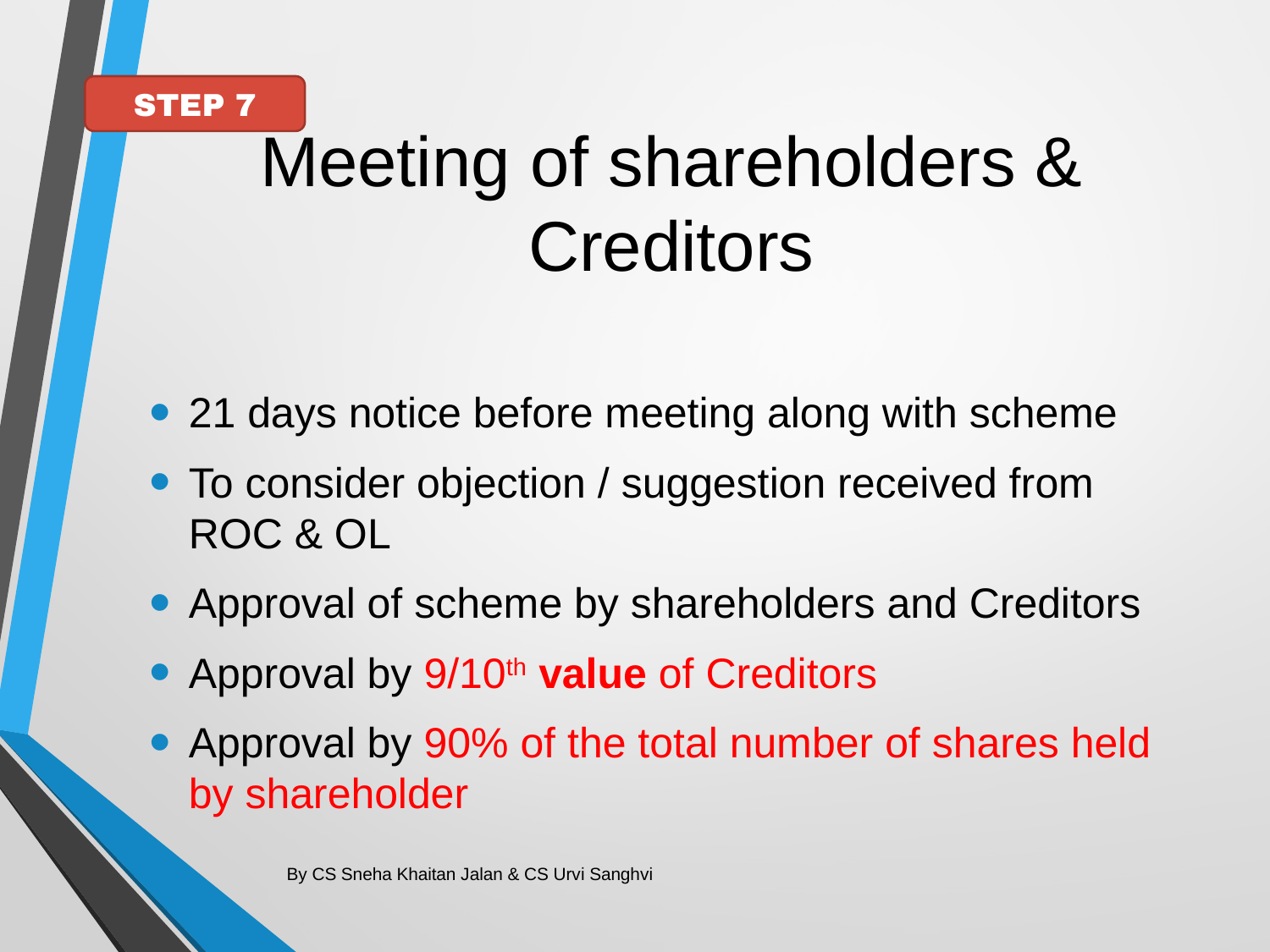

# Meeting of shareholders & Creditors
STEP 7
21 days notice before meeting along with scheme
To consider objection / suggestion received from ROC & OL
Approval of scheme by shareholders and Creditors
Approval by 9/10th value of Creditors
Approval by 90% of the total number of shares held by shareholder
By CS Sneha Khaitan Jalan & CS Urvi Sanghvi